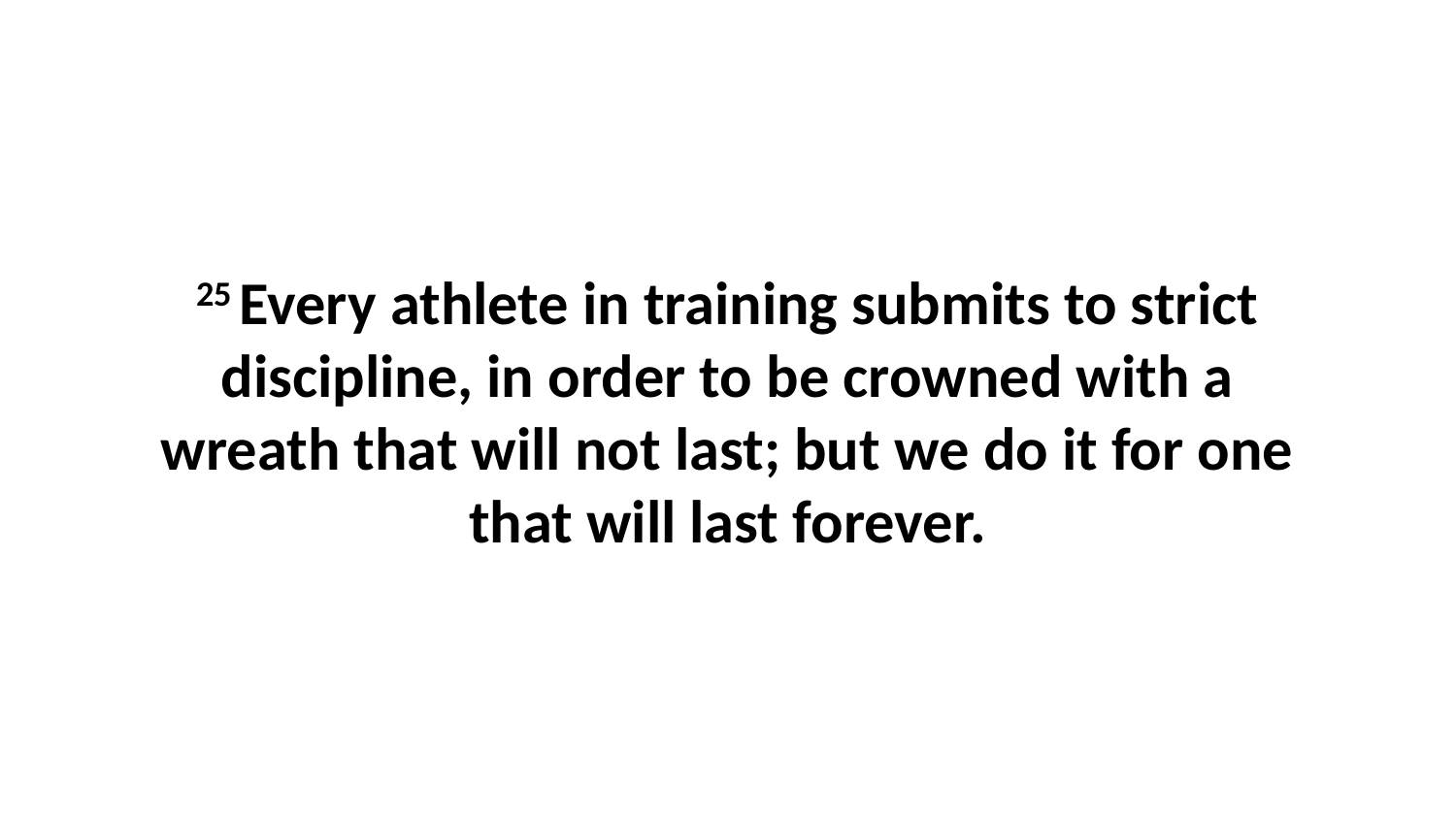

25 Every athlete in training submits to strict discipline, in order to be crowned with a wreath that will not last; but we do it for one that will last forever.